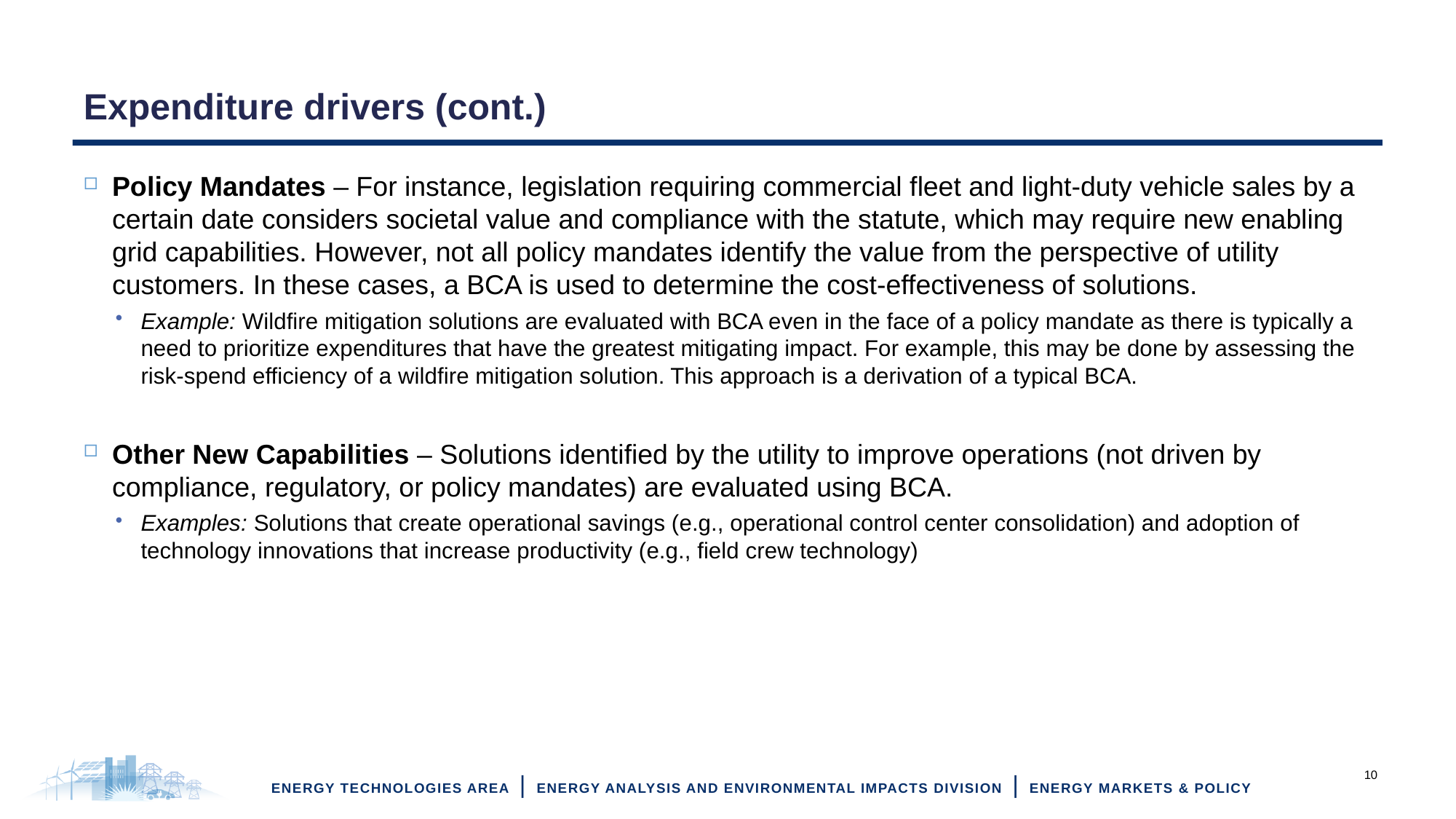

# Expenditure drivers (cont.)
Policy Mandates – For instance, legislation requiring commercial fleet and light-duty vehicle sales by a certain date considers societal value and compliance with the statute, which may require new enabling grid capabilities. However, not all policy mandates identify the value from the perspective of utility customers. In these cases, a BCA is used to determine the cost-effectiveness of solutions.
Example: Wildfire mitigation solutions are evaluated with BCA even in the face of a policy mandate as there is typically a need to prioritize expenditures that have the greatest mitigating impact. For example, this may be done by assessing the risk-spend efficiency of a wildfire mitigation solution. This approach is a derivation of a typical BCA.

Other New Capabilities – Solutions identified by the utility to improve operations (not driven by compliance, regulatory, or policy mandates) are evaluated using BCA.
Examples: Solutions that create operational savings (e.g., operational control center consolidation) and adoption of technology innovations that increase productivity (e.g., field crew technology)

10